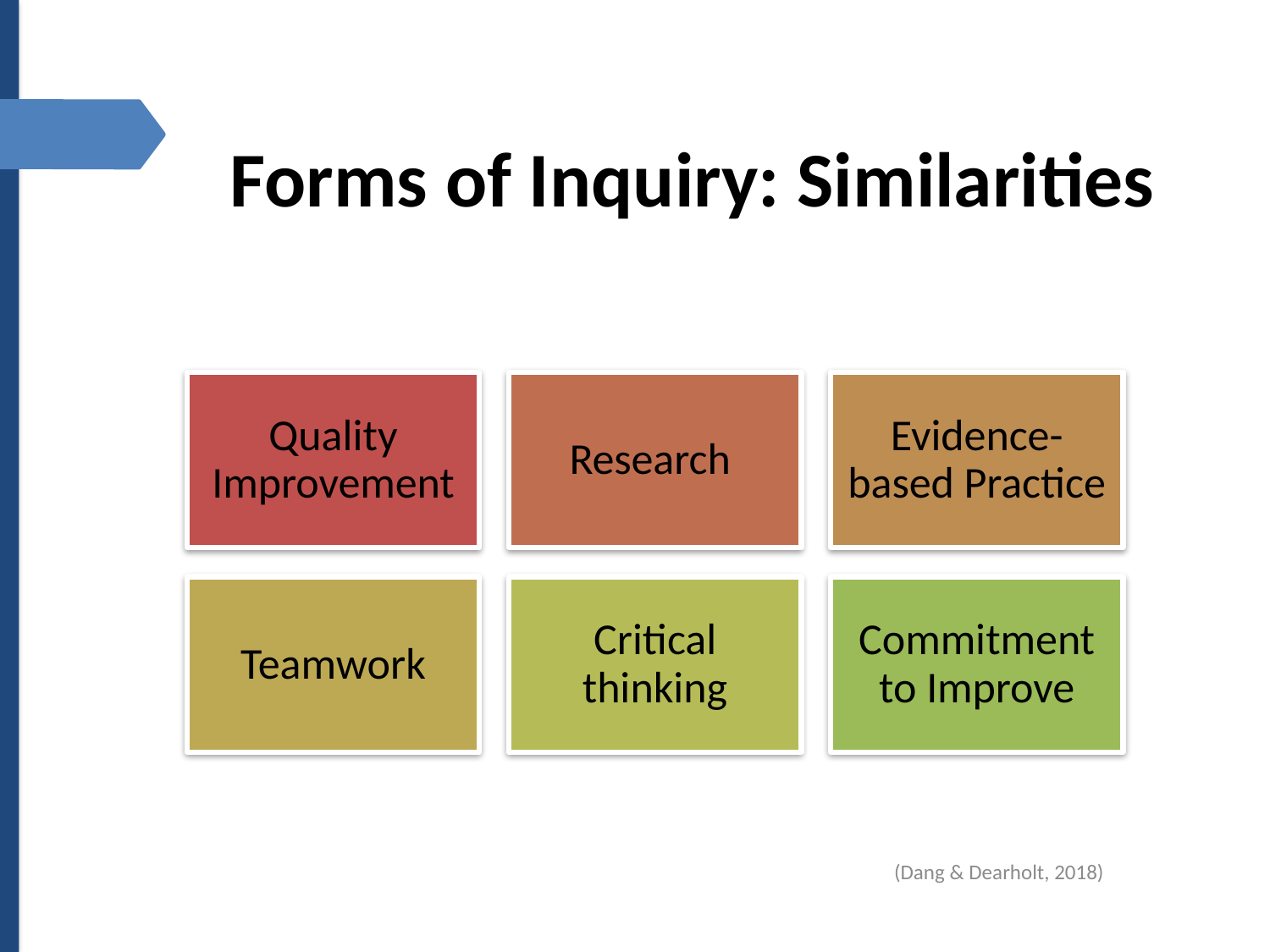

# Forms of Inquiry: Similarities

Quality Improvement
Research
Evidence-based Practice
Teamwork
Critical thinking
Commitment to Improve
(Dang & Dearholt, 2018)